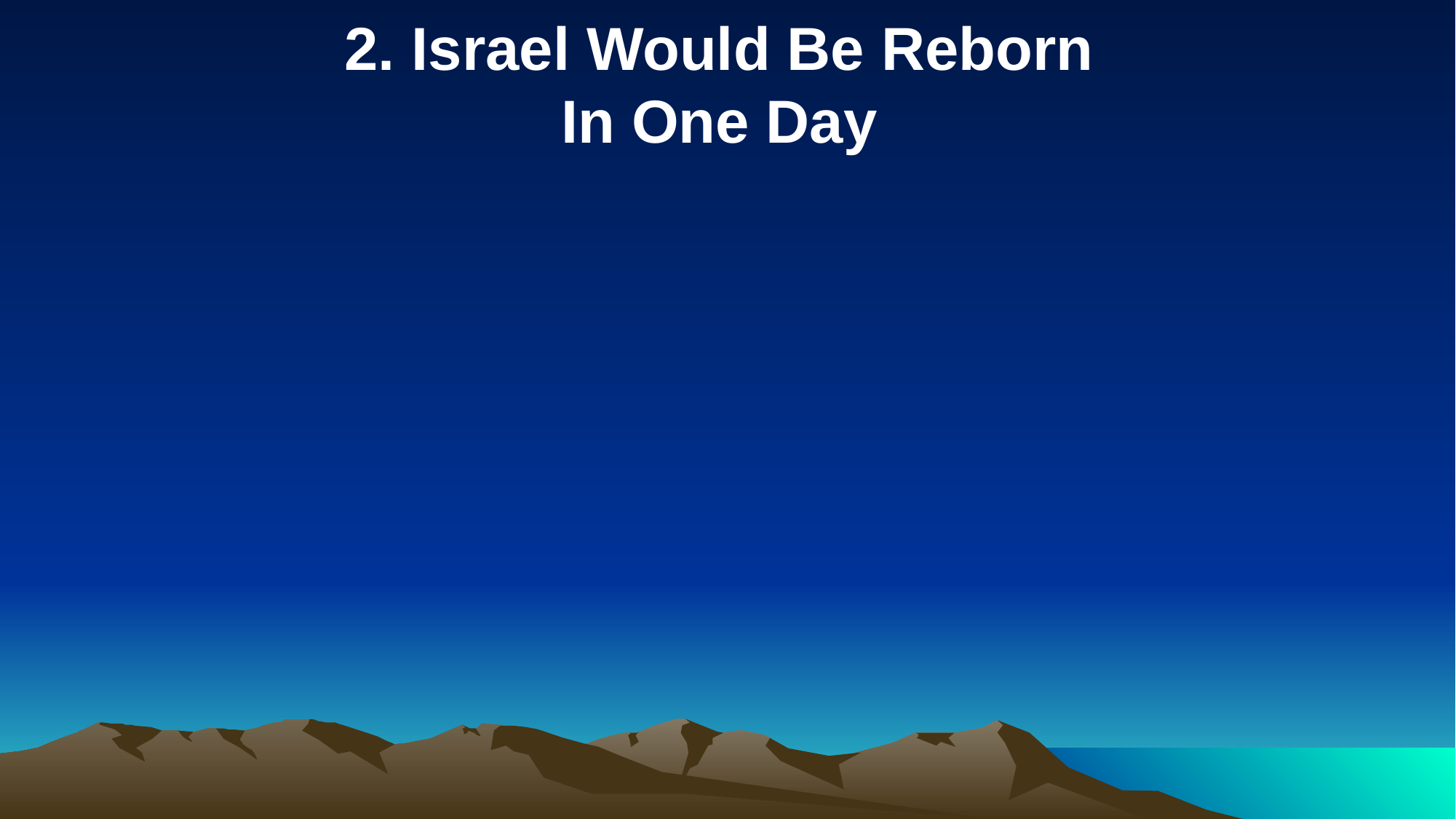

2. Israel Would Be Reborn
In One Day